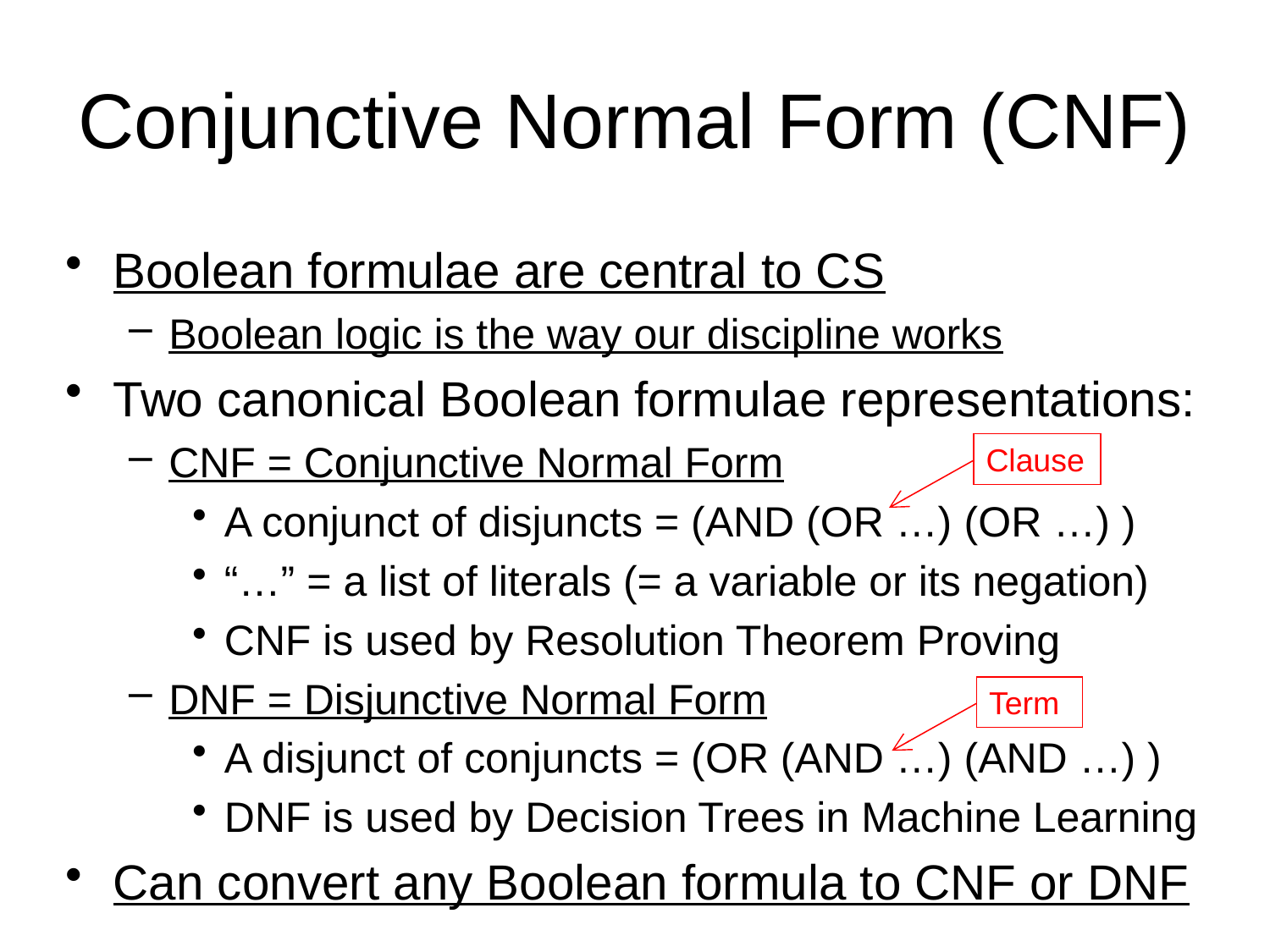

# Conjunctive Normal Form (CNF)
Boolean formulae are central to CS
Boolean logic is the way our discipline works
Two canonical Boolean formulae representations:
CNF = Conjunctive Normal Form
A conjunct of disjuncts = (AND (OR …) (OR …) )
“…” = a list of literals (= a variable or its negation)
CNF is used by Resolution Theorem Proving
DNF = Disjunctive Normal Form
A disjunct of conjuncts = (OR (AND …) (AND …) )
DNF is used by Decision Trees in Machine Learning
Can convert any Boolean formula to CNF or DNF
Clause
Term